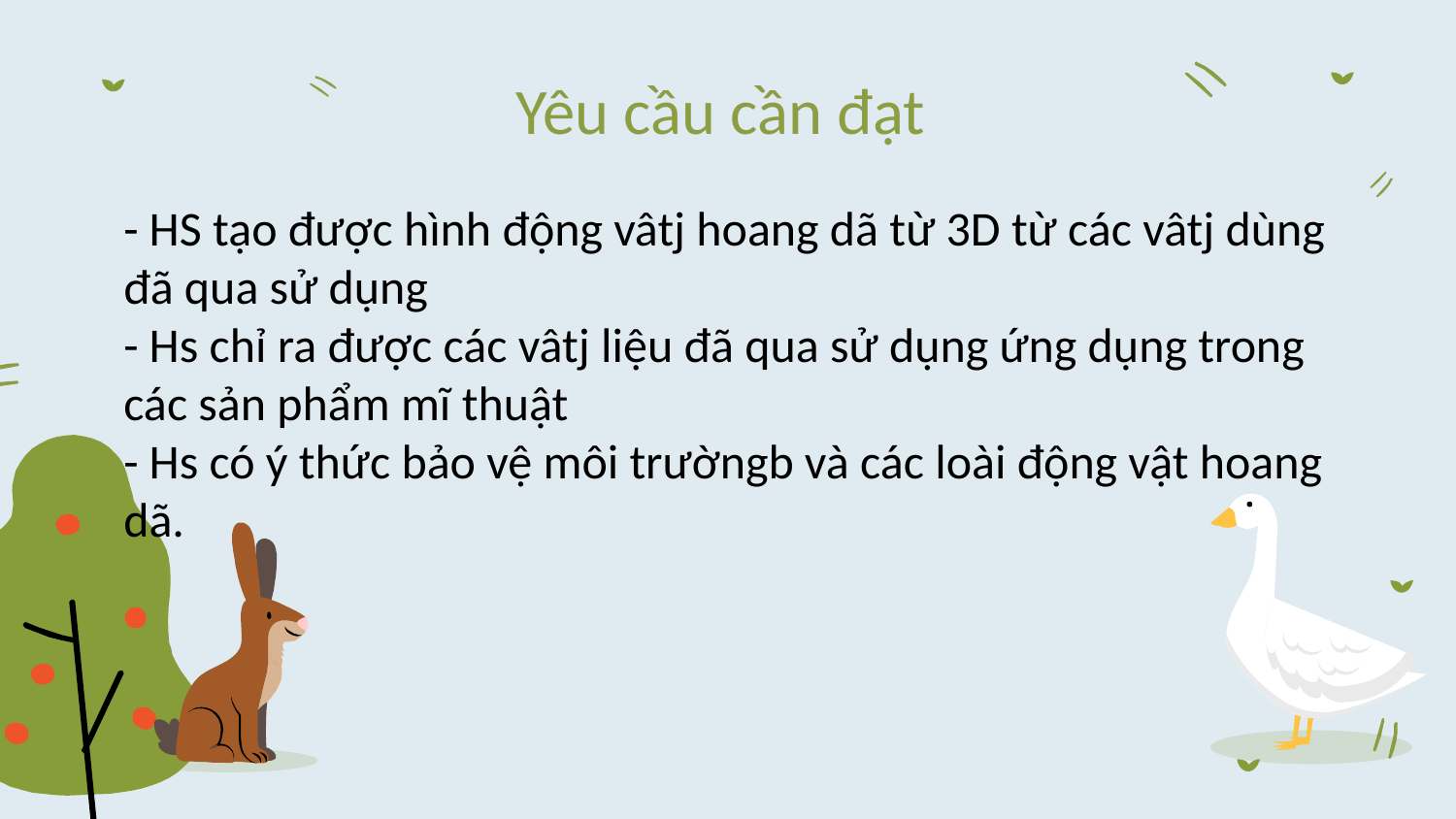

# Yêu cầu cần đạt
- HS tạo được hình động vâtj hoang dã từ 3D từ các vâtj dùng đã qua sử dụng
- Hs chỉ ra được các vâtj liệu đã qua sử dụng ứng dụng trong các sản phẩm mĩ thuật
- Hs có ý thức bảo vệ môi trườngb và các loài động vật hoang dã.